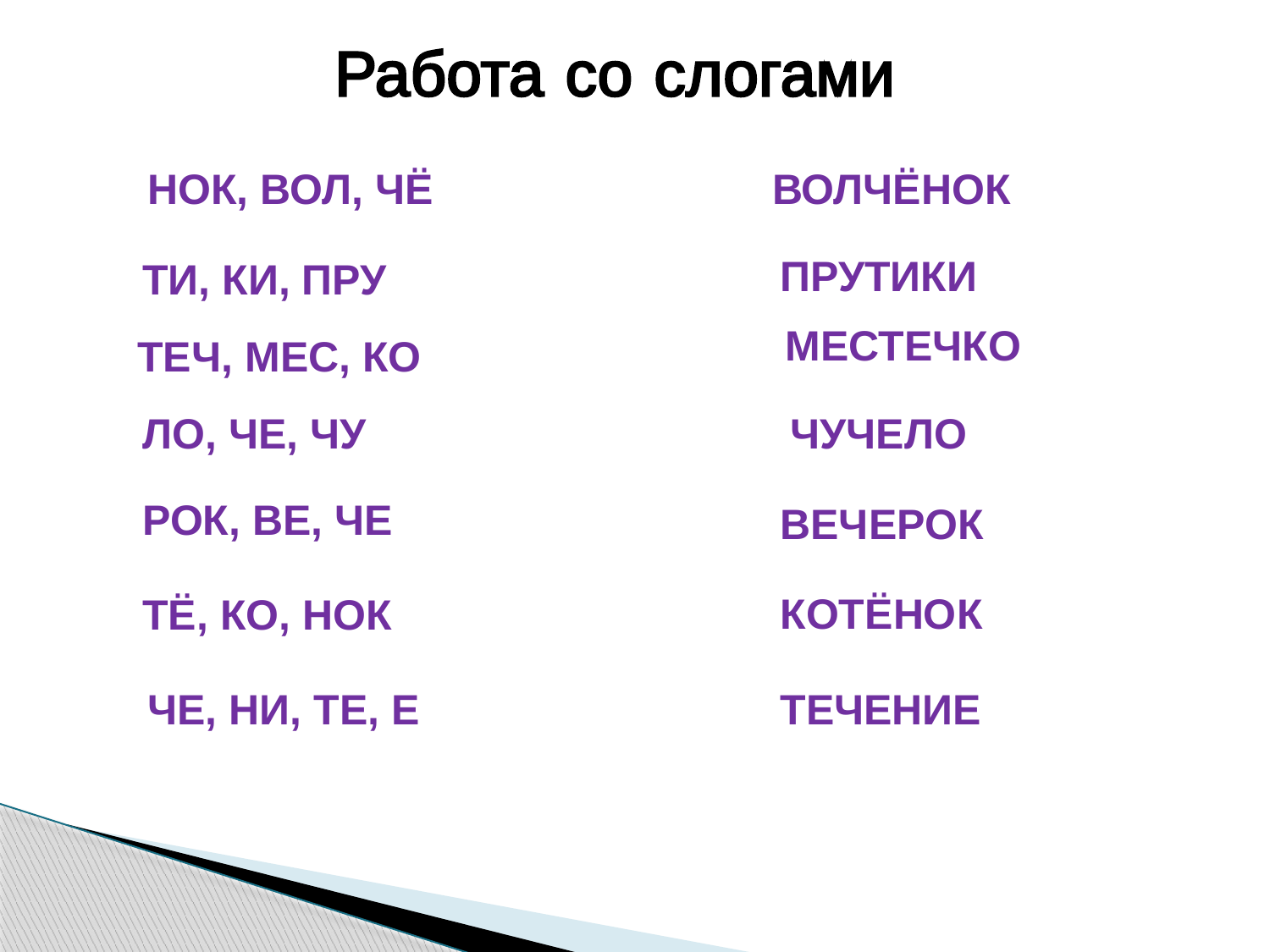

Работа со слогами
НОК, ВОЛ, ЧЁ
 ВОЛЧЁНОК
ПРУТИКИ
ТИ, КИ, ПРУ
МЕСТЕЧКО
ТЕЧ, МЕС, КО
ЛО, ЧЕ, ЧУ
ЧУЧЕЛО
РОК, ВЕ, ЧЕ
ВЕЧЕРОК
КОТЁНОК
ТЁ, КО, НОК
ЧЕ, НИ, ТЕ, Е
ТЕЧЕНИЕ